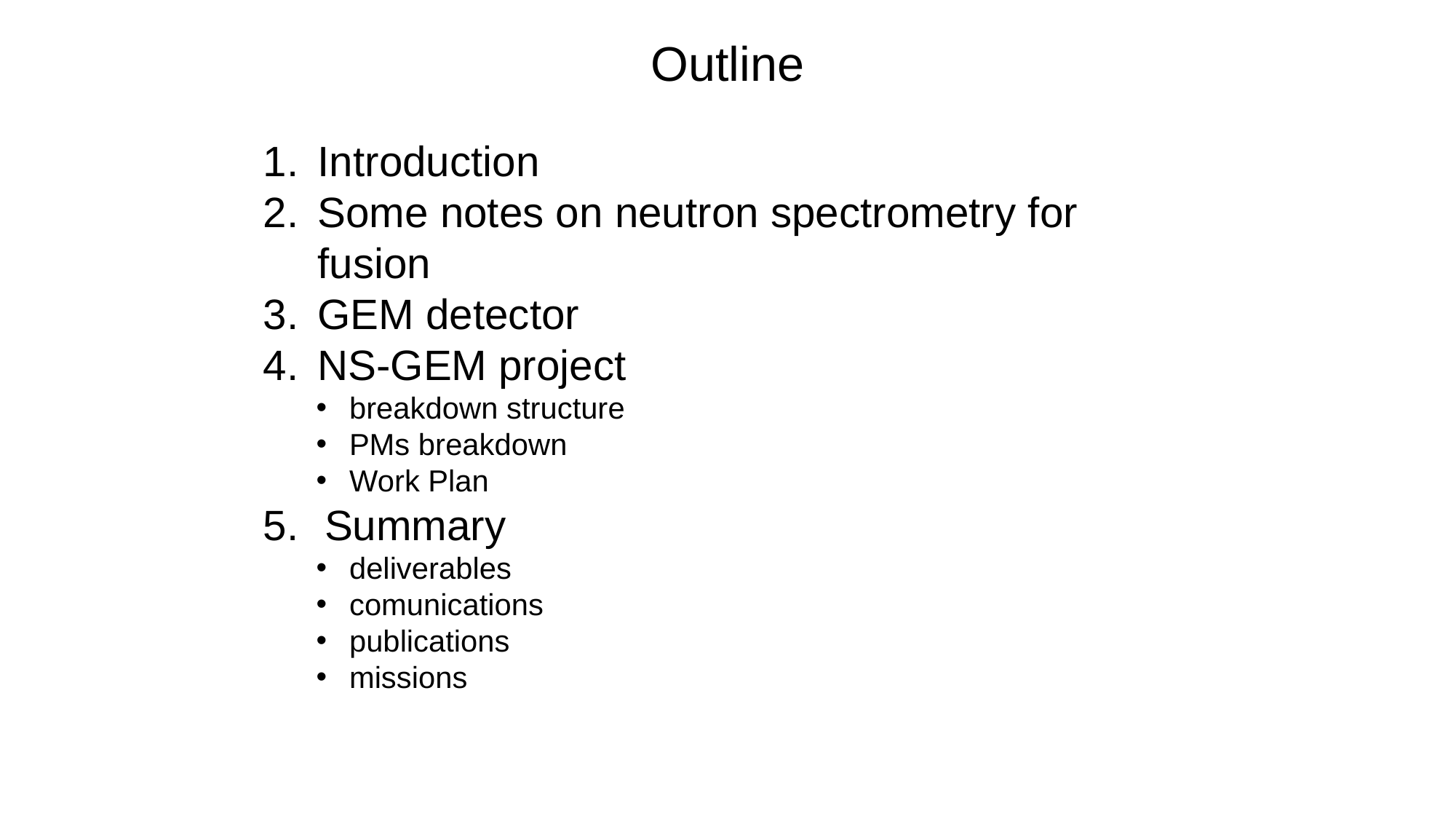

Outline
Introduction
Some notes on neutron spectrometry for fusion
GEM detector
NS-GEM project
breakdown structure
PMs breakdown
Work Plan
Summary
deliverables
comunications
publications
missions